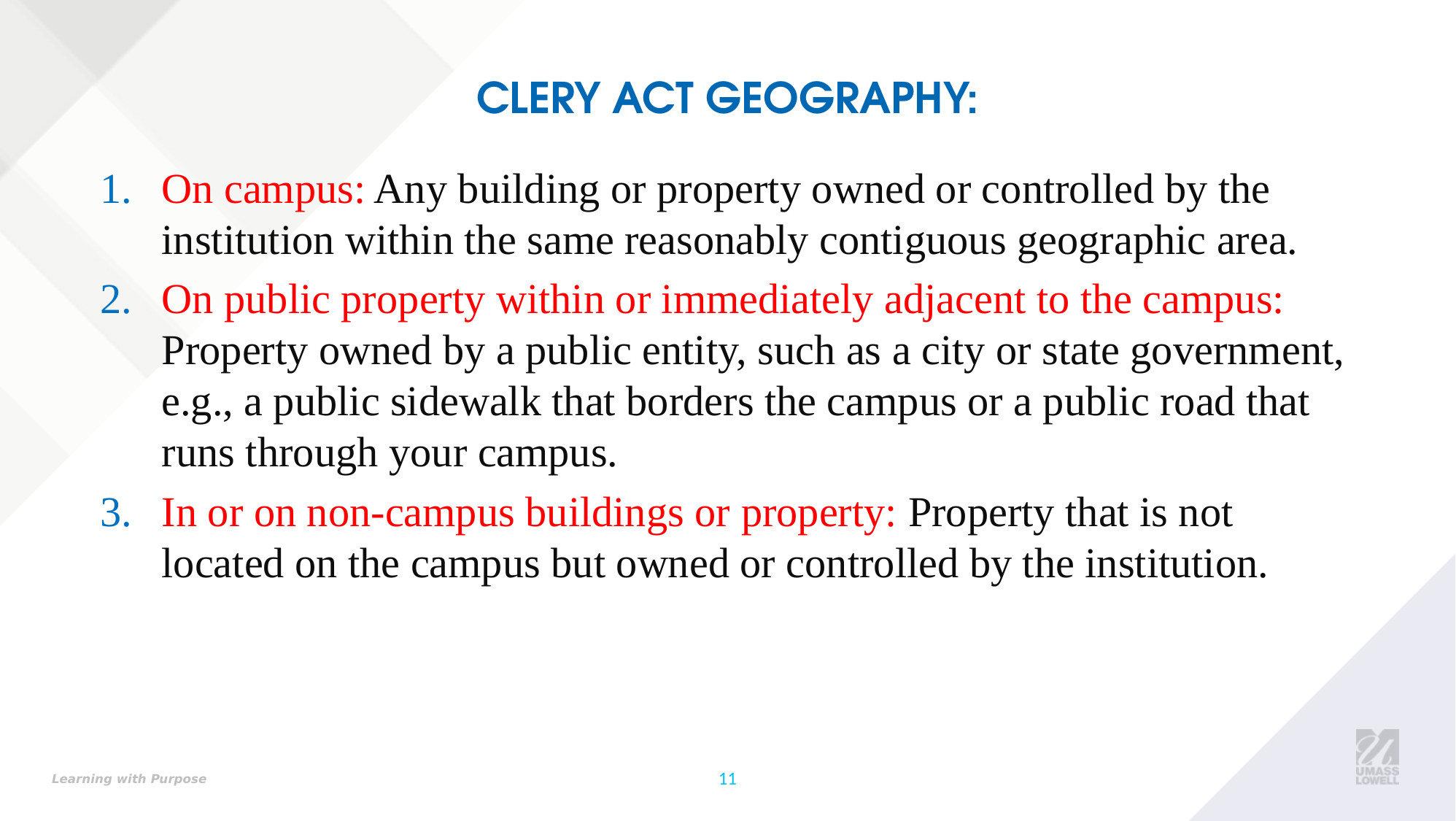

# Clery Act Geography:
On campus: Any building or property owned or controlled by the institution within the same reasonably contiguous geographic area.
On public property within or immediately adjacent to the campus: Property owned by a public entity, such as a city or state government, e.g., a public sidewalk that borders the campus or a public road that runs through your campus.
In or on non-campus buildings or property: Property that is not located on the campus but owned or controlled by the institution.

11